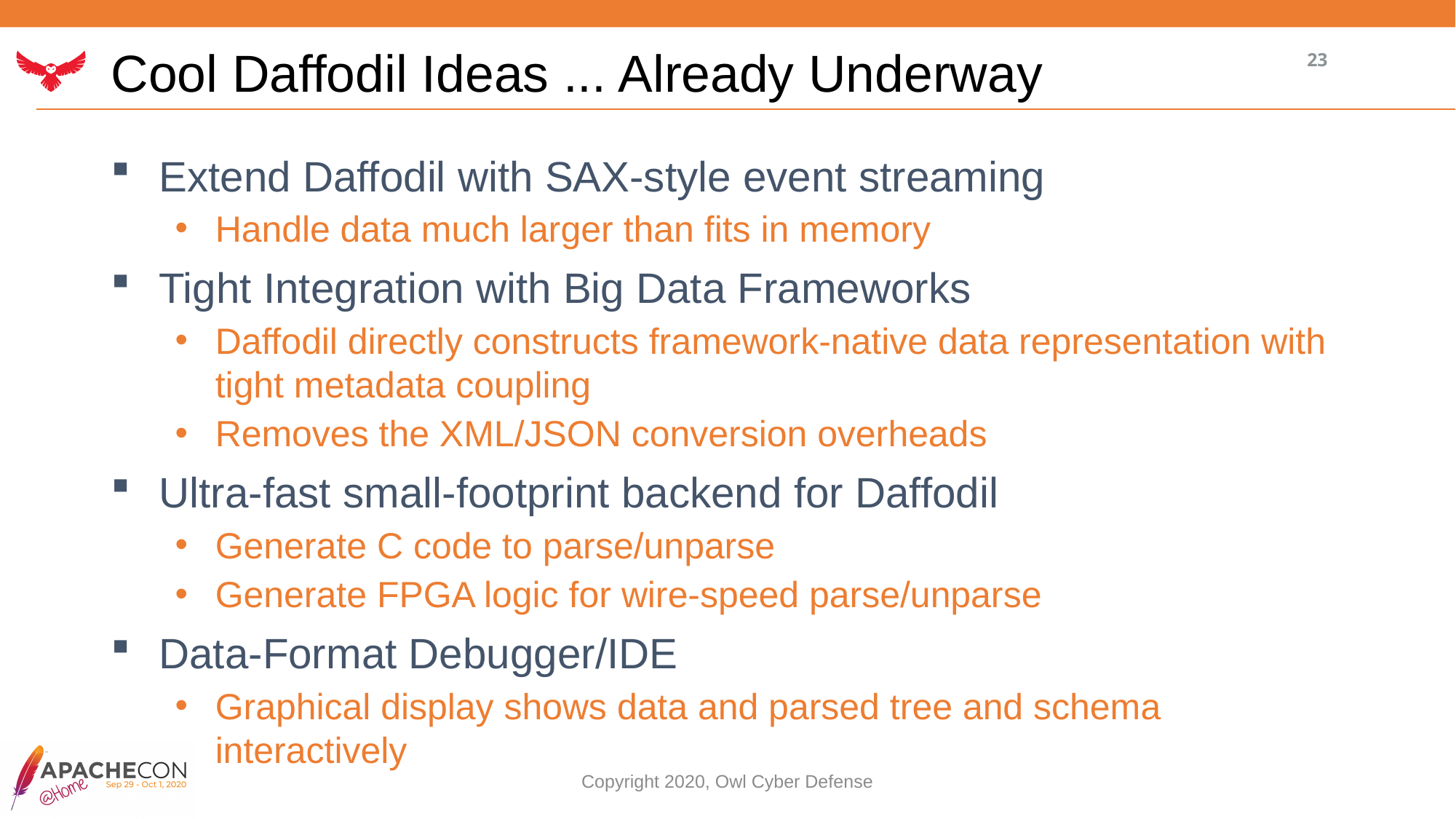

23
# Cool Daffodil Ideas ... Already Underway
Extend Daffodil with SAX-style event streaming
Handle data much larger than fits in memory
Tight Integration with Big Data Frameworks
Daffodil directly constructs framework-native data representation with tight metadata coupling
Removes the XML/JSON conversion overheads
Ultra-fast small-footprint backend for Daffodil
Generate C code to parse/unparse
Generate FPGA logic for wire-speed parse/unparse
Data-Format Debugger/IDE
Graphical display shows data and parsed tree and schema interactively
Copyright 2020, Owl Cyber Defense